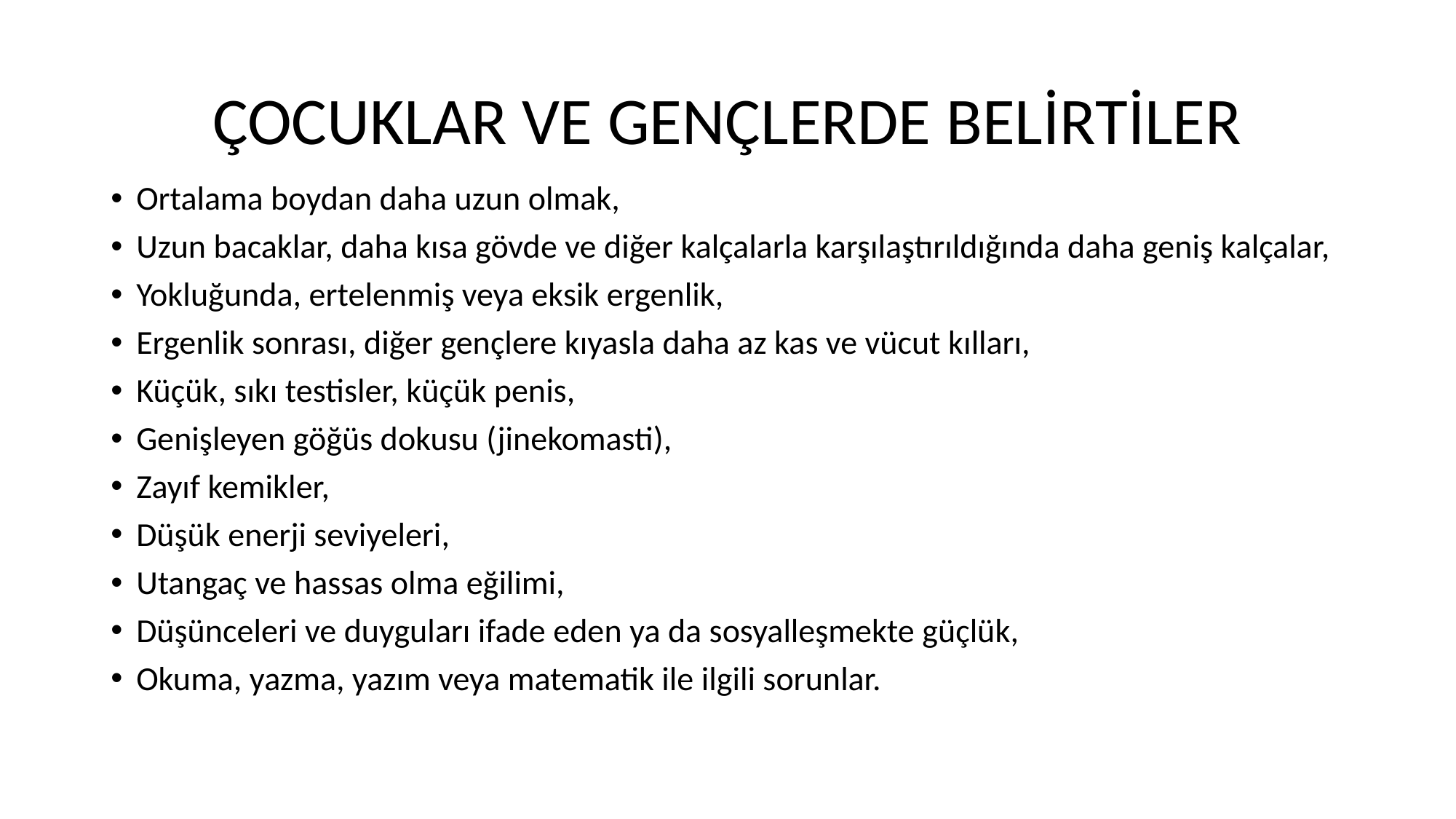

# ÇOCUKLAR VE GENÇLERDE BELİRTİLER
Ortalama boydan daha uzun olmak,
Uzun bacaklar, daha kısa gövde ve diğer kalçalarla karşılaştırıldığında daha geniş kalçalar,
Yokluğunda, ertelenmiş veya eksik ergenlik,
Ergenlik sonrası, diğer gençlere kıyasla daha az kas ve vücut kılları,
Küçük, sıkı testisler, küçük penis,
Genişleyen göğüs dokusu (jinekomasti),
Zayıf kemikler,
Düşük enerji seviyeleri,
Utangaç ve hassas olma eğilimi,
Düşünceleri ve duyguları ifade eden ya da sosyalleşmekte güçlük,
Okuma, yazma, yazım veya matematik ile ilgili sorunlar.